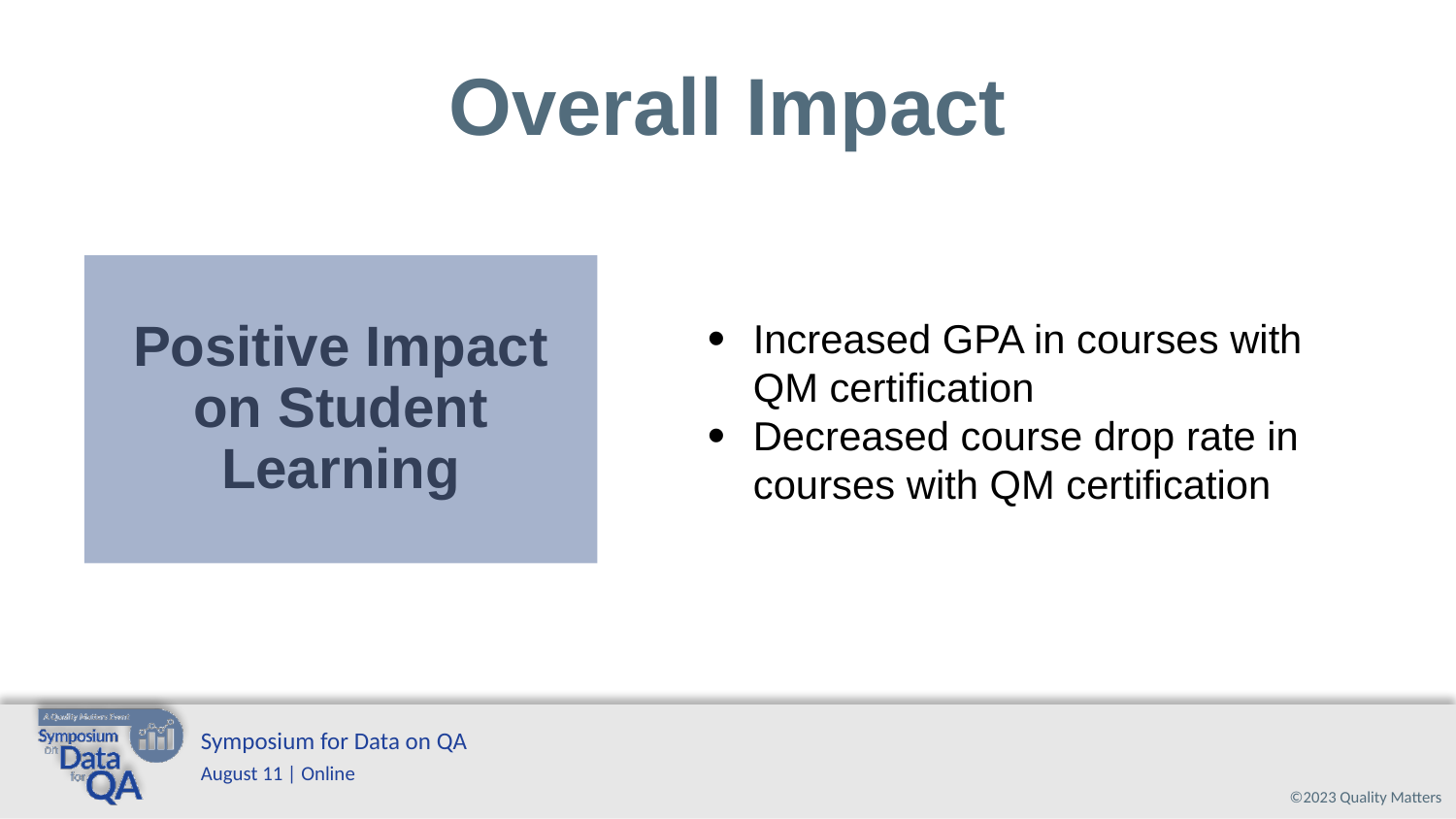

# Overall Impact
Positive Impact on Student Learning
Increased GPA in courses with QM certification
Decreased course drop rate in courses with QM certification